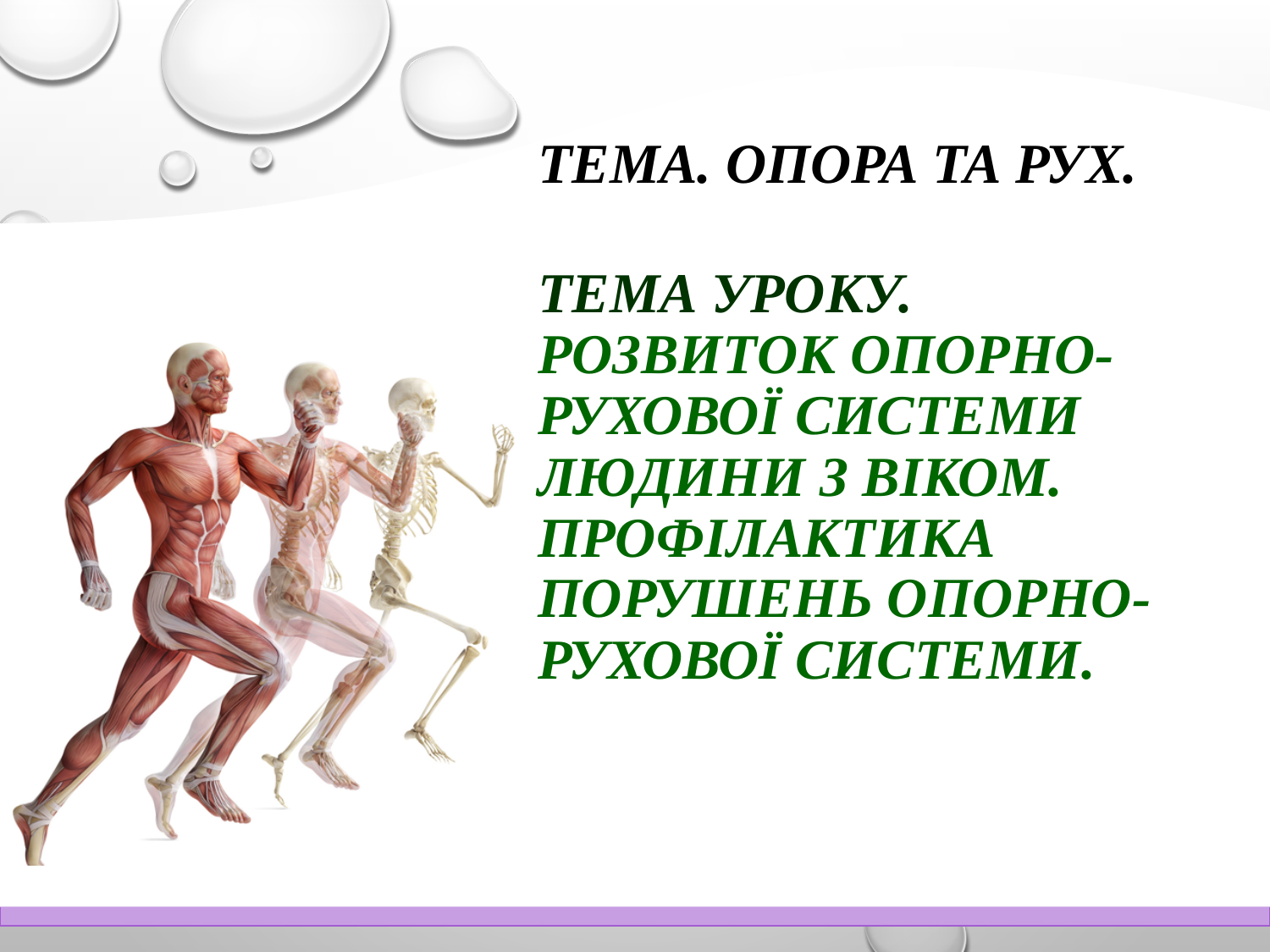

# Тема. Опора та рух. Тема уроку. Розвиток опорно-рухової системи людини з віком. Профілактика порушень опорно-рухової системи.